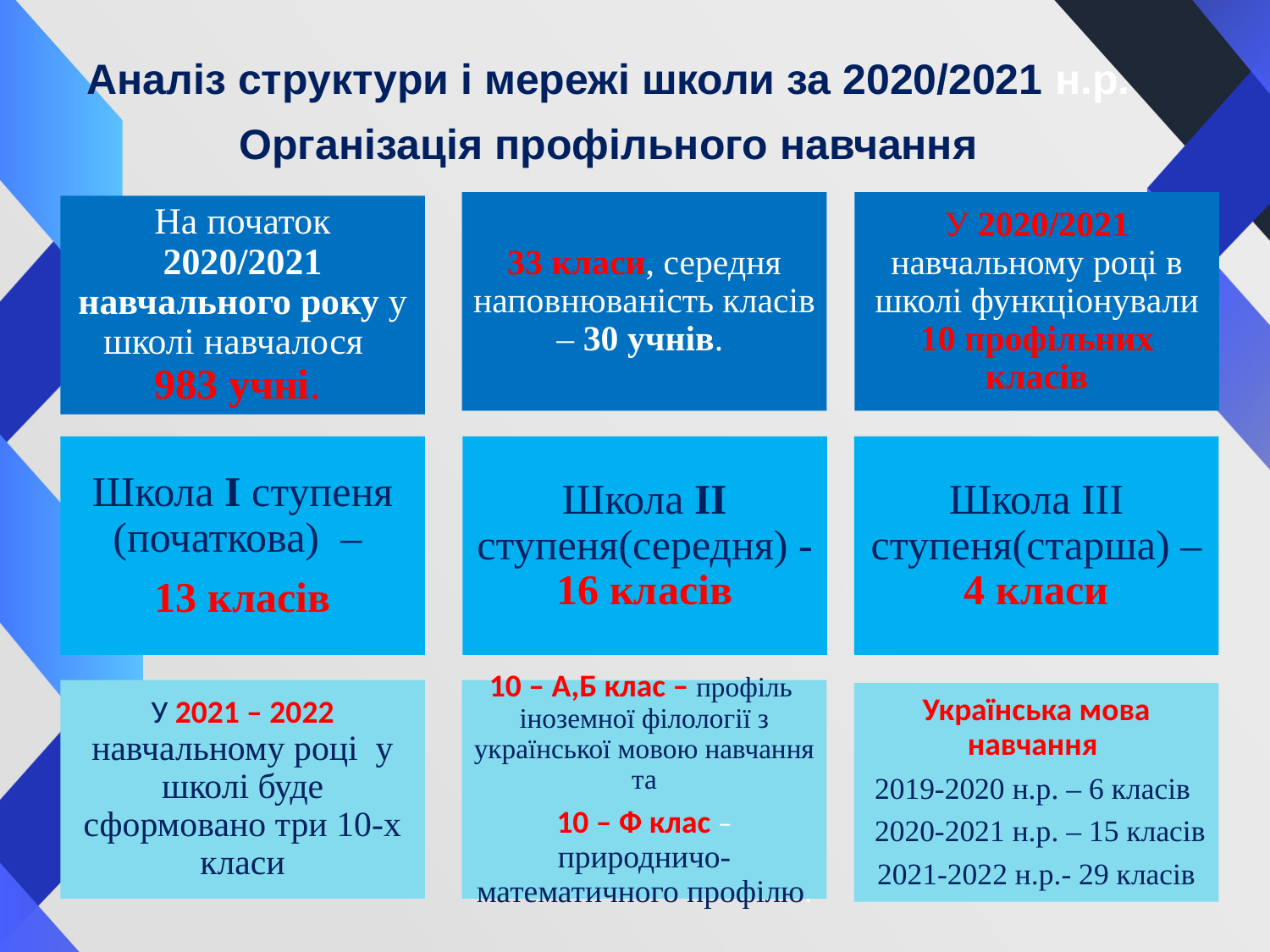

Аналіз структури і мережі школи за 2020/2021 н.р.
Організація профільного навчання
У 2020/2021 навчальному році в школі функціонували 10 профільних класів
Школа І ступеня (початкова)  –
13 класів
33 класи, середня наповнюваність класів – 30 учнів.
На початок 2020/2021 навчального року у школі навчалося   983 учні.
Школа ІІ ступеня(середня) - 16 класів
Школа ІІІ ступеня(старша) – 4 класи
У 2021 – 2022 навчальному році  у школі буде сформовано три 10-х класи
10 – А,Б клас – профіль  іноземної філології з української мовою навчання  та
10 – Ф клас – природничо-математичного профілю.
Українська мова навчання
2019-2020 н.р. – 6 класів
 2020-2021 н.р. – 15 класів
2021-2022 н.р.- 29 класів